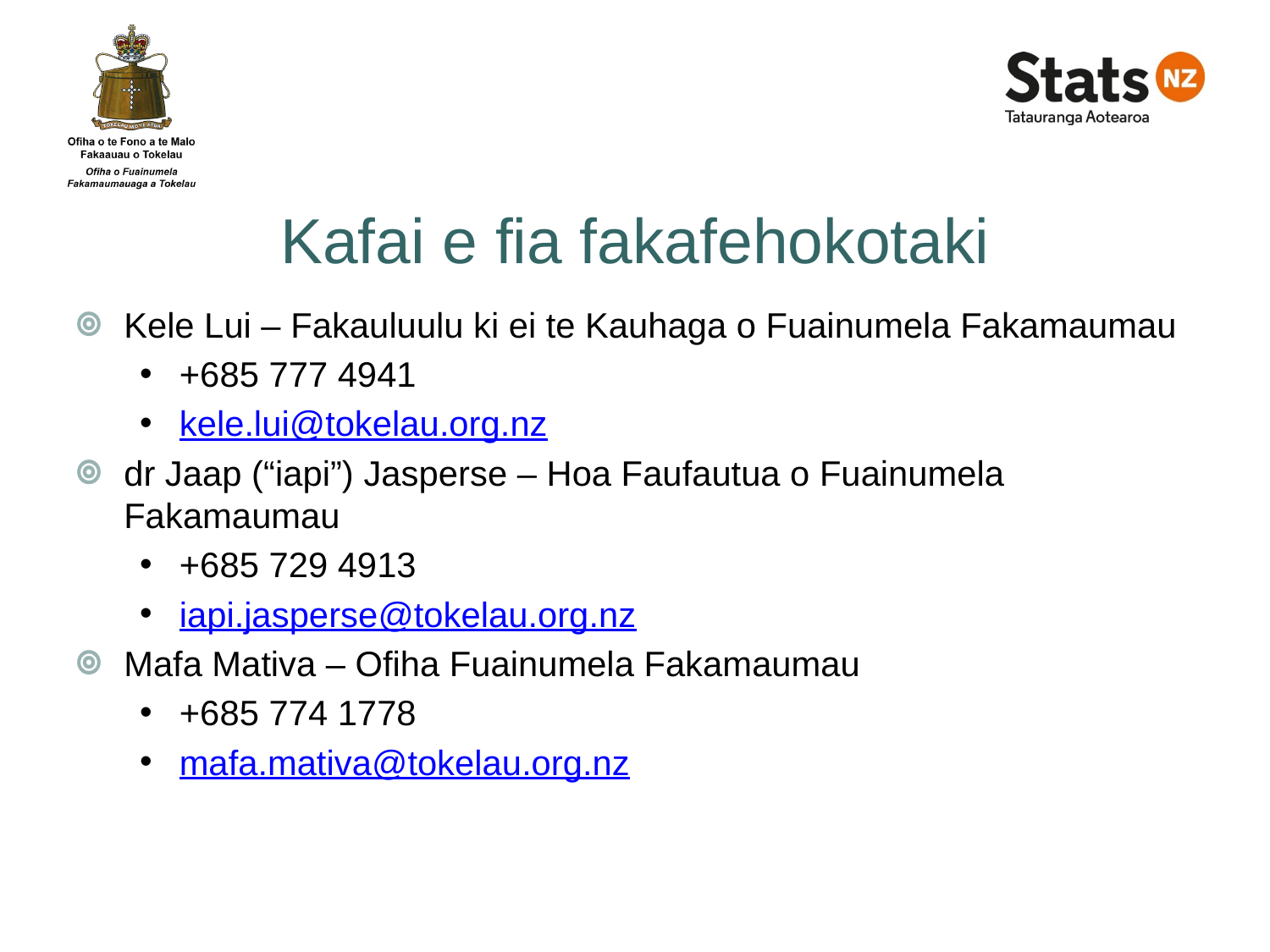

# Kafai e fia fakafehokotaki
Kele Lui – Fakauluulu ki ei te Kauhaga o Fuainumela Fakamaumau
+685 777 4941
kele.lui@tokelau.org.nz
dr Jaap (“iapi”) Jasperse – Hoa Faufautua o Fuainumela Fakamaumau
+685 729 4913
iapi.jasperse@tokelau.org.nz
Mafa Mativa – Ofiha Fuainumela Fakamaumau
+685 774 1778
mafa.mativa@tokelau.org.nz